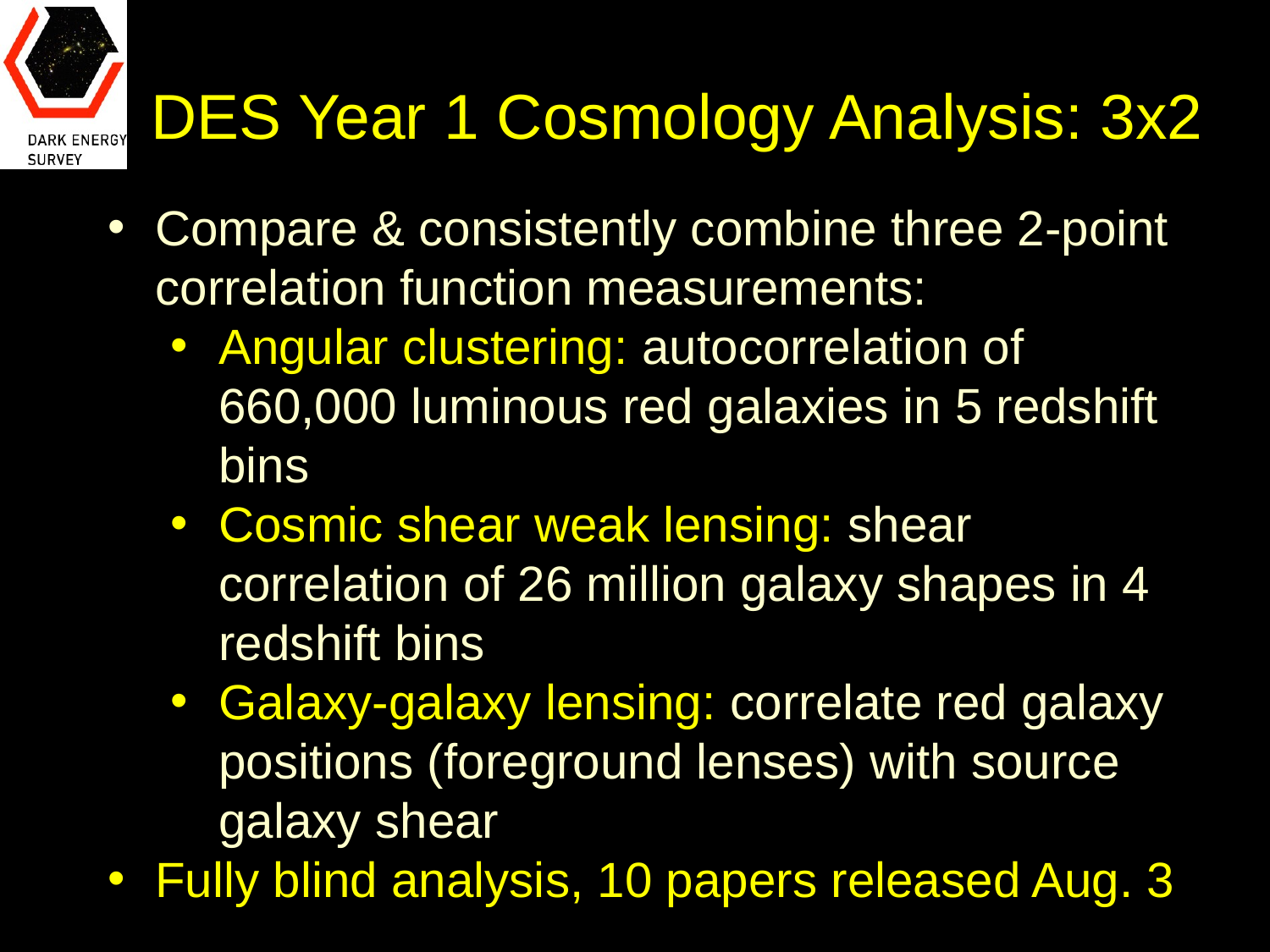

# DES Year 1 Cosmology Analysis: 3x2

Compare & consistently combine three 2-point correlation function measurements:
Angular clustering: autocorrelation of 660,000 luminous red galaxies in 5 redshift bins
Cosmic shear weak lensing: shear correlation of 26 million galaxy shapes in 4 redshift bins
Galaxy-galaxy lensing: correlate red galaxy positions (foreground lenses) with source galaxy shear
Fully blind analysis, 10 papers released Aug. 3

SPT
region
SV area previously
analyzed